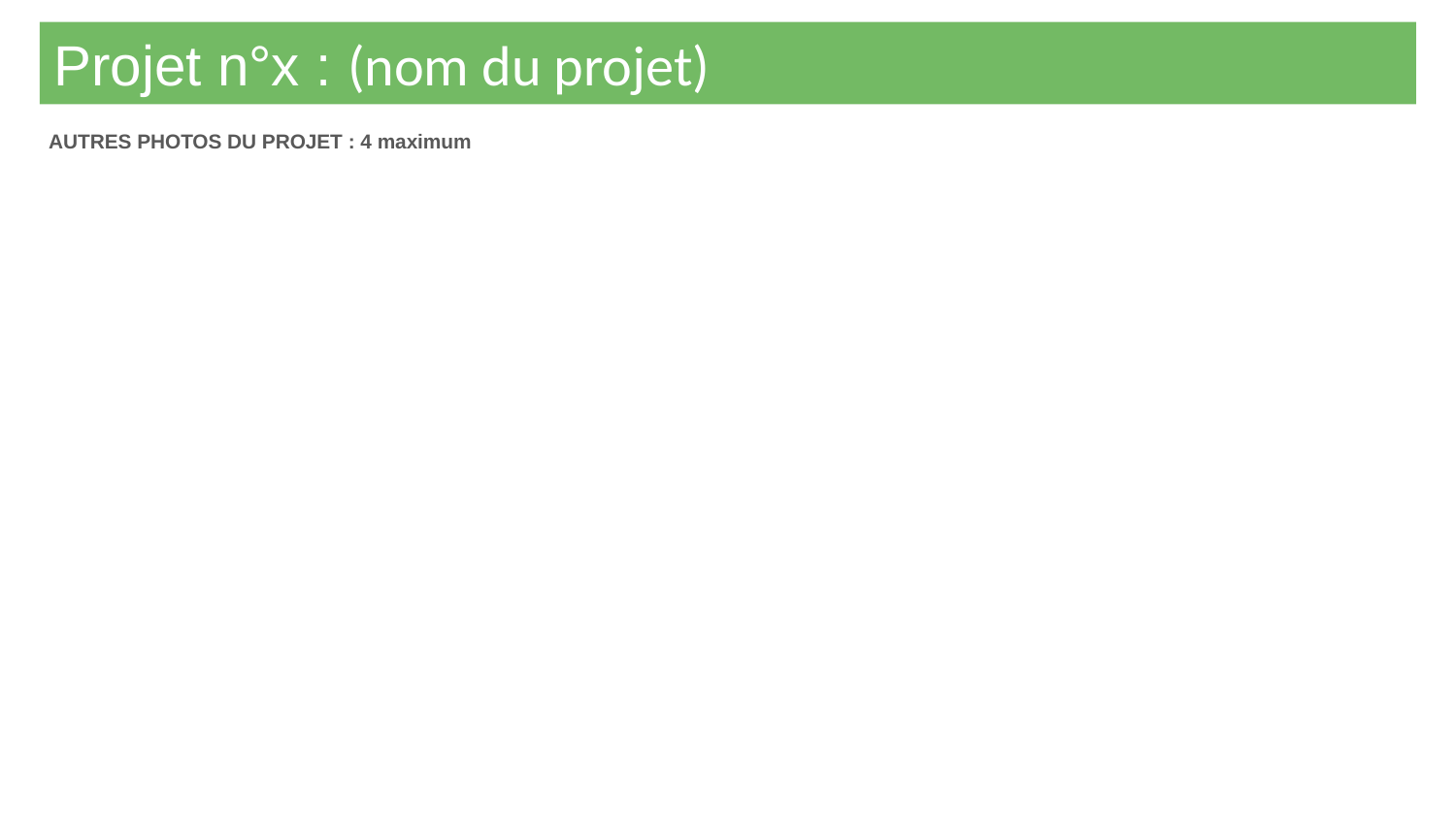

Projet n°x : (nom du projet)
AUTRES PHOTOS DU PROJET : 4 maximum